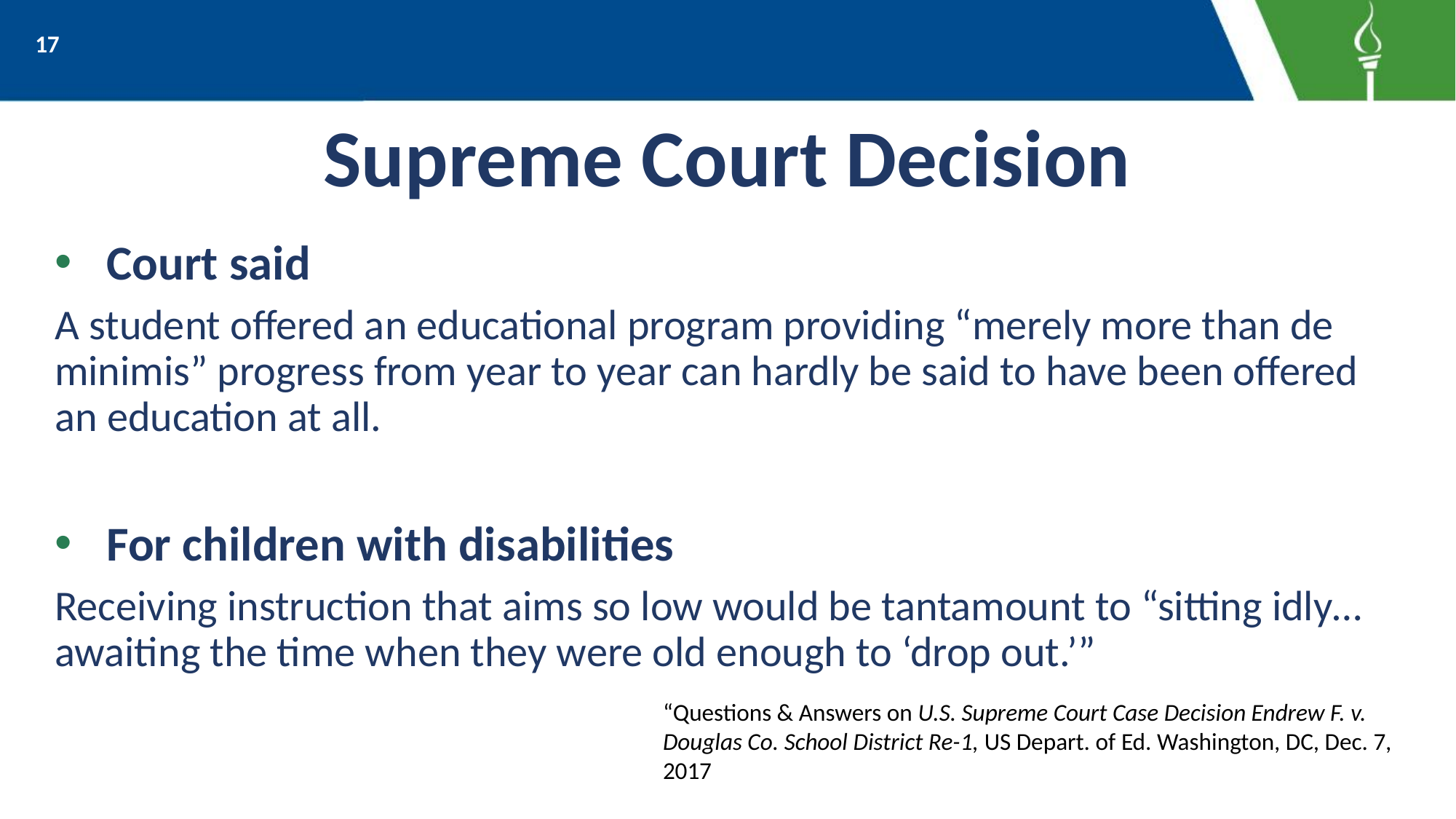

17
# Supreme Court Decision
Court said
A student offered an educational program providing “merely more than de minimis” progress from year to year can hardly be said to have been offered an education at all.

For children with disabilities
Receiving instruction that aims so low would be tantamount to “sitting idly…awaiting the time when they were old enough to ‘drop out.’”
“Questions & Answers on U.S. Supreme Court Case Decision Endrew F. v. Douglas Co. School District Re-1, US Depart. of Ed. Washington, DC, Dec. 7, 2017